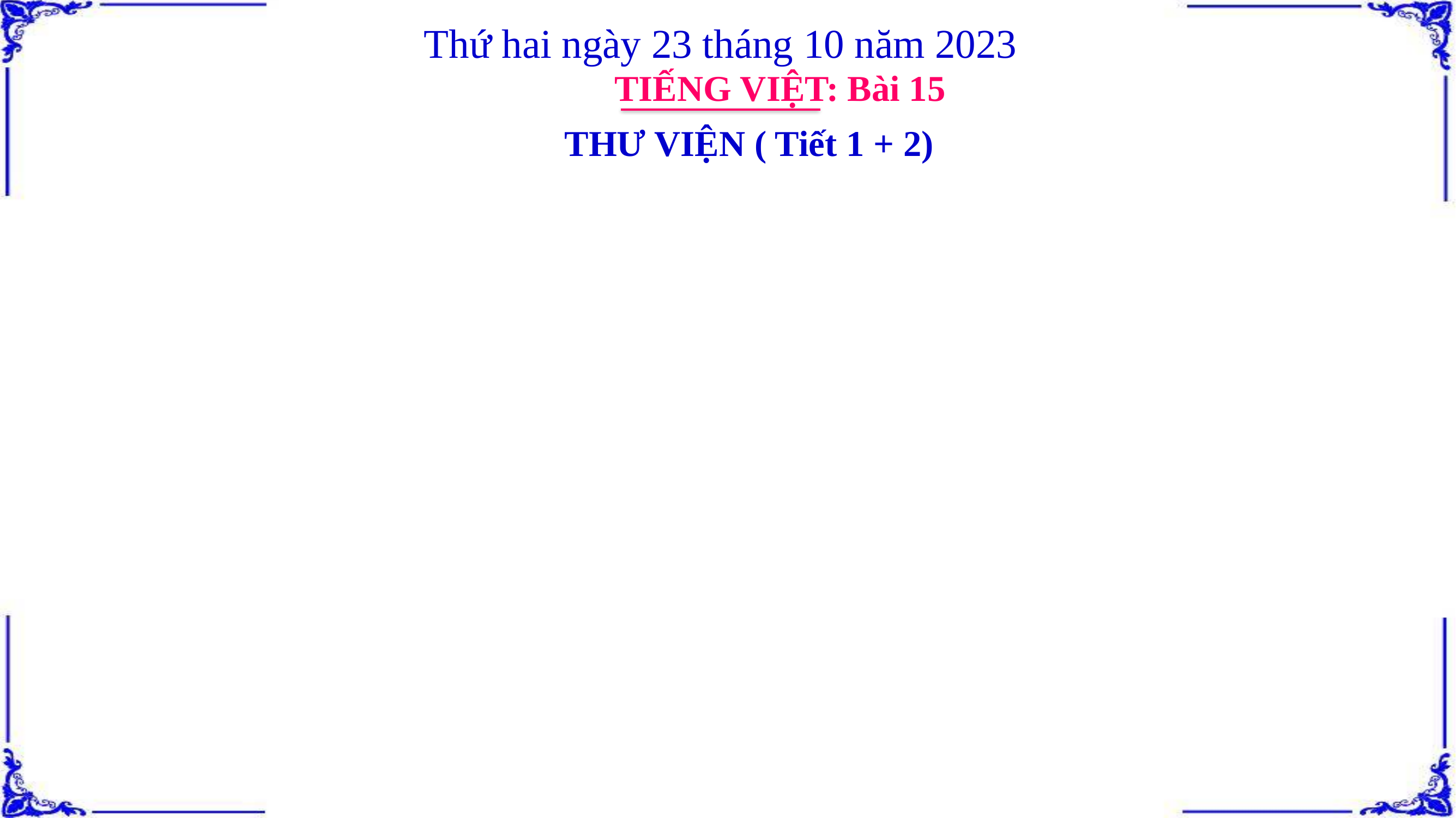

Thứ hai ngày 23 tháng 10 năm 2023
TIẾNG VIỆT: Bài 15
 THƯ VIỆN ( Tiết 1 + 2)